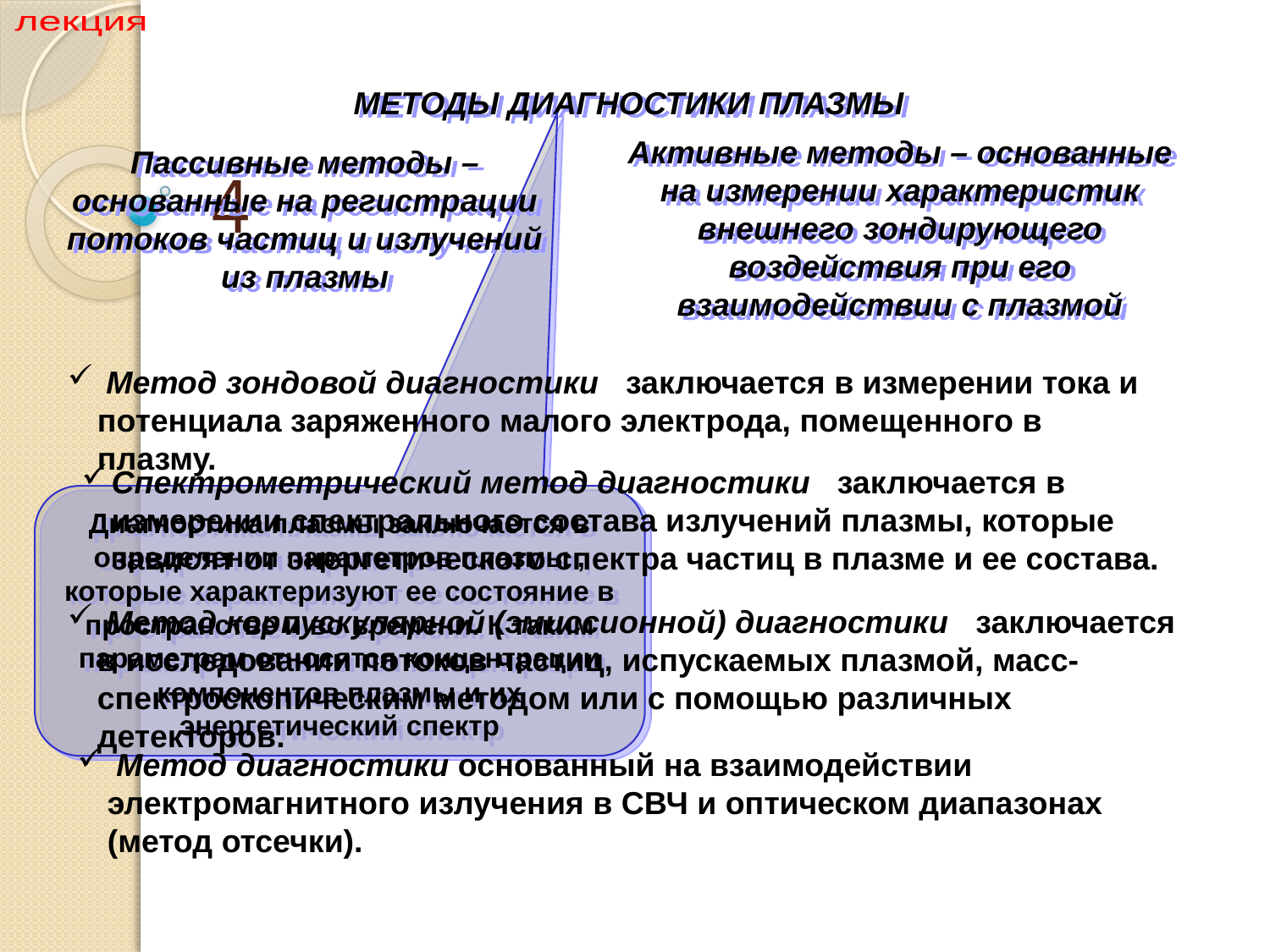

Раздел IV Физика плазменных приборов
лекция
# 4
МЕТОДЫ ДИАГНОСТИКИ ПЛАЗМЫ
Активные методы – основанные на измерении характеристик внешнего зондирующего воздействия при его взаимодействии с плазмой

Пассивные методы – основанные на регистрации потоков частиц и излучений из плазмы

 Метод зондовой диагностики   заключается в измерении тока и потенциала заряженного малого электрода, помещенного в плазму.
Спектрометрический метод диагностики   заключается в измерении спектрального состава излучений плазмы, которые зависят от энергетического спектра частиц в плазме и ее состава.
Диагностика плазмы заключается в определении параметров плазмы , которые характеризуют ее состояние в пространстве и во времени. К таким параметрам относятся концентрации компонентов плазмы и их энергетический спектр
 Метод корпускулярной (эмиссионной) диагностики   заключается в исследовании потоков частиц, испускаемых плазмой, масс-спектроскопическим методом или с помощью различных детекторов.
 Метод диагностики основанный на взаимодействии электромагнитного излучения в СВЧ и оптическом диапазонах (метод отсечки).
19